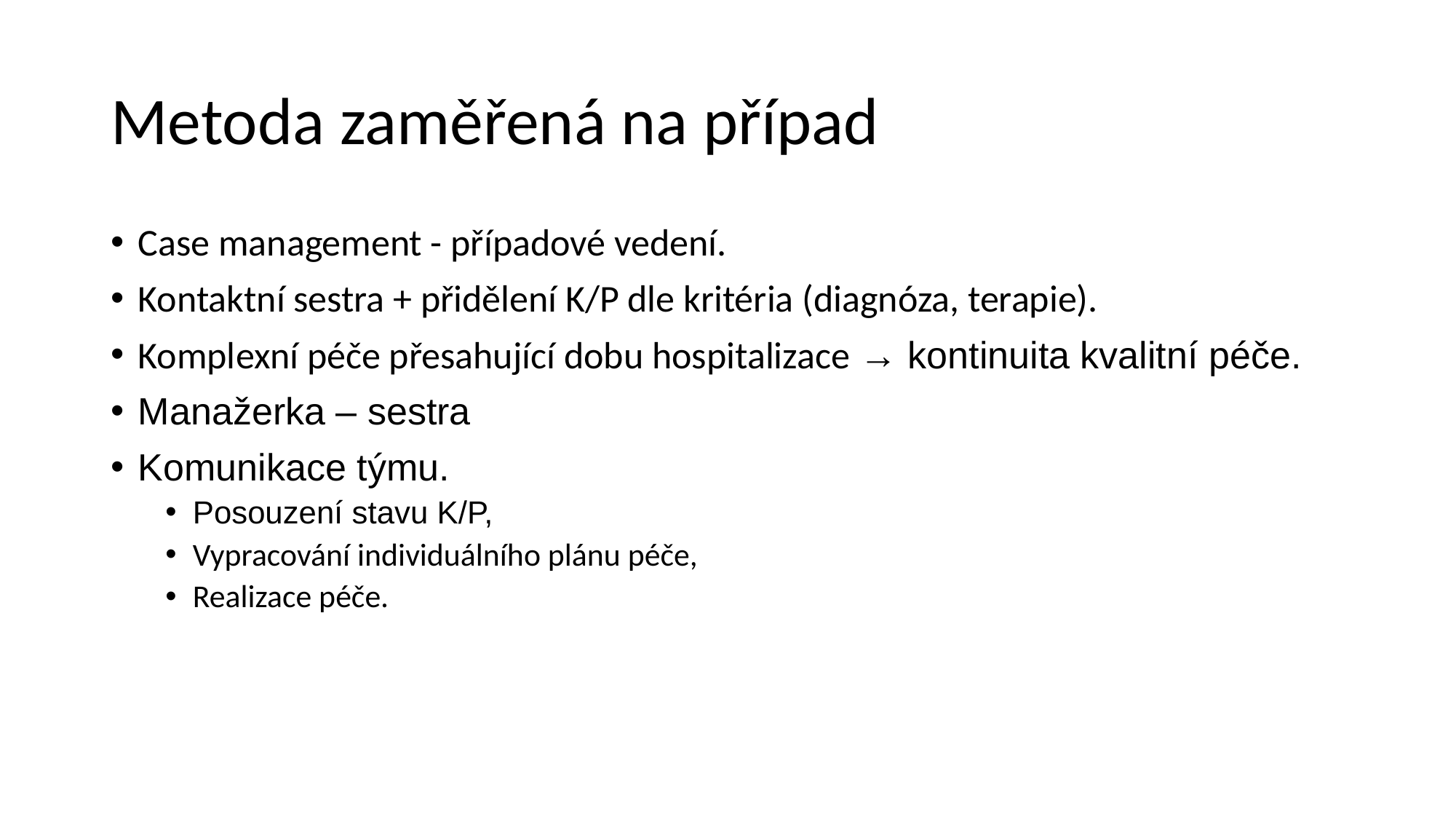

# Metoda zaměřená na případ
Case management - případové vedení.
Kontaktní sestra + přidělení K/P dle kritéria (diagnóza, terapie).
Komplexní péče přesahující dobu hospitalizace → kontinuita kvalitní péče.
Manažerka – sestra
Komunikace týmu.
Posouzení stavu K/P,
Vypracování individuálního plánu péče,
Realizace péče.